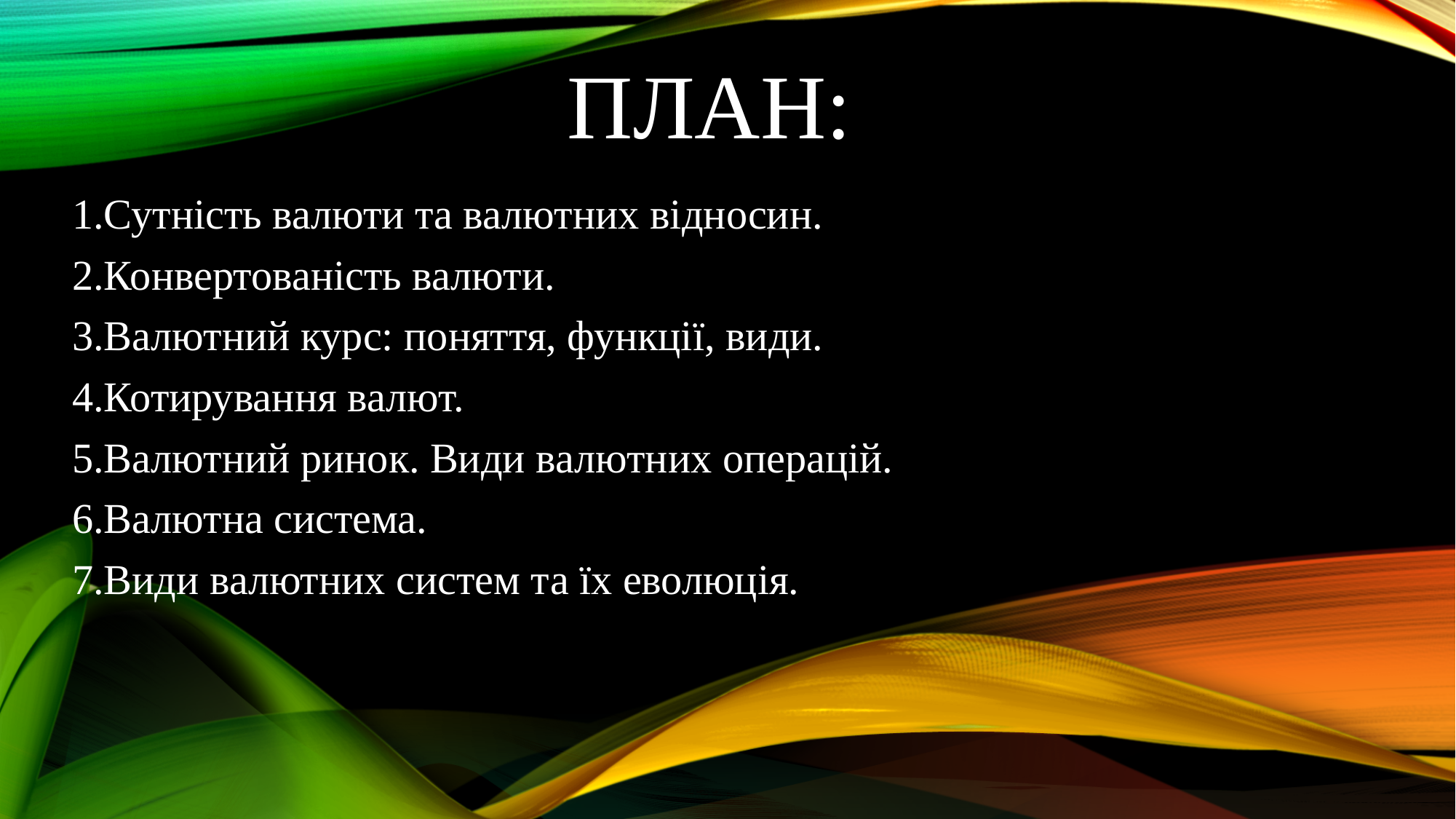

# План:
1.Сутність валюти та валютних відносин.
2.Конвертованість валюти.
3.Валютний курс: поняття, функції, види.
4.Котирування валют.
5.Валютний ринок. Види валютних операцій.
6.Валютна система.
7.Види валютних систем та їх еволюція.